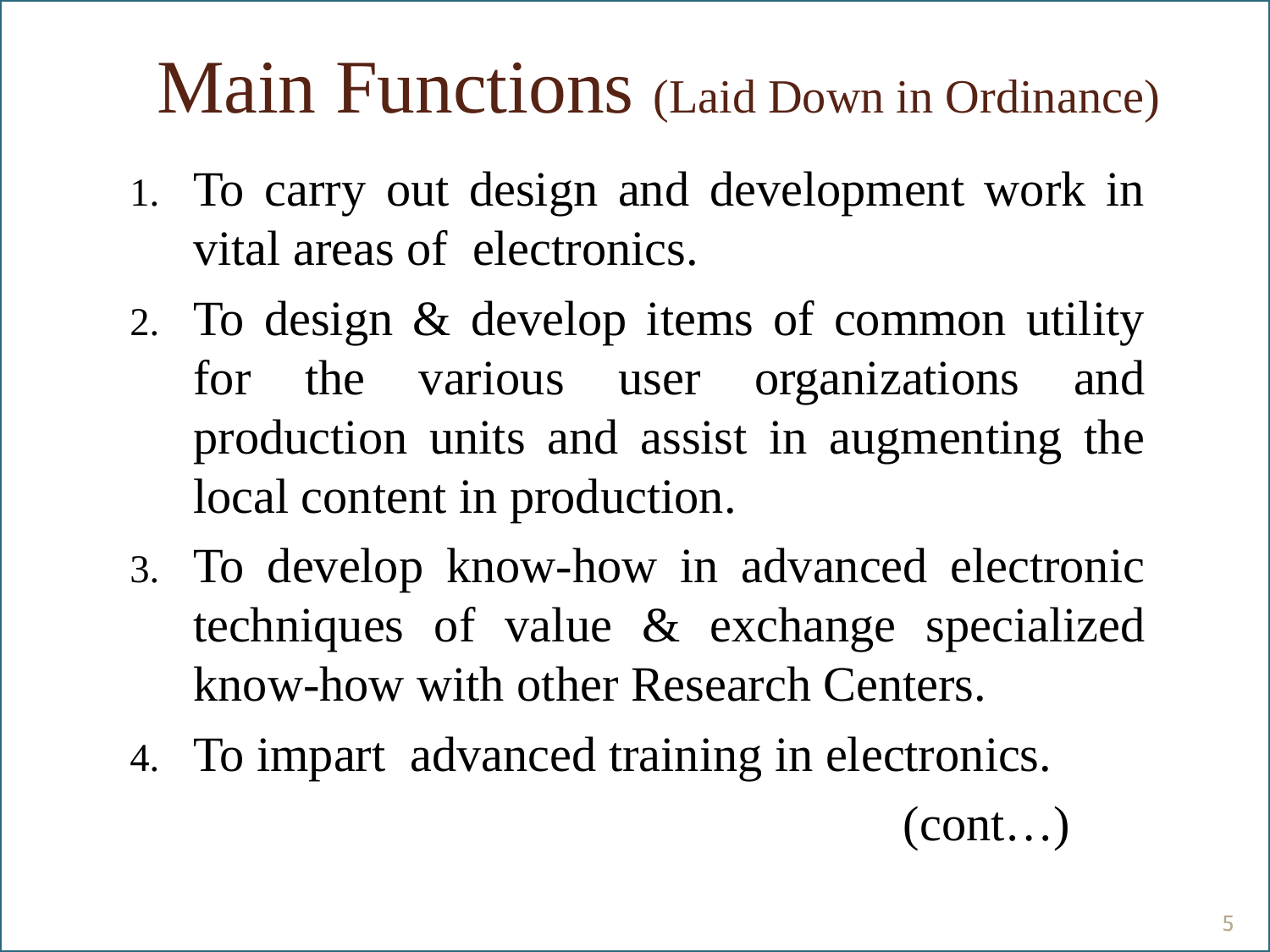

# Main Functions (Laid Down in Ordinance)
To carry out design and development work in vital areas of  electronics.
To design & develop items of common utility for the various user organizations and production units and assist in augmenting the local content in production.
To develop know-how in advanced electronic techniques of value & exchange specialized know-how with other Research Centers.
To impart  advanced training in electronics.
                                                               (cont…)
5